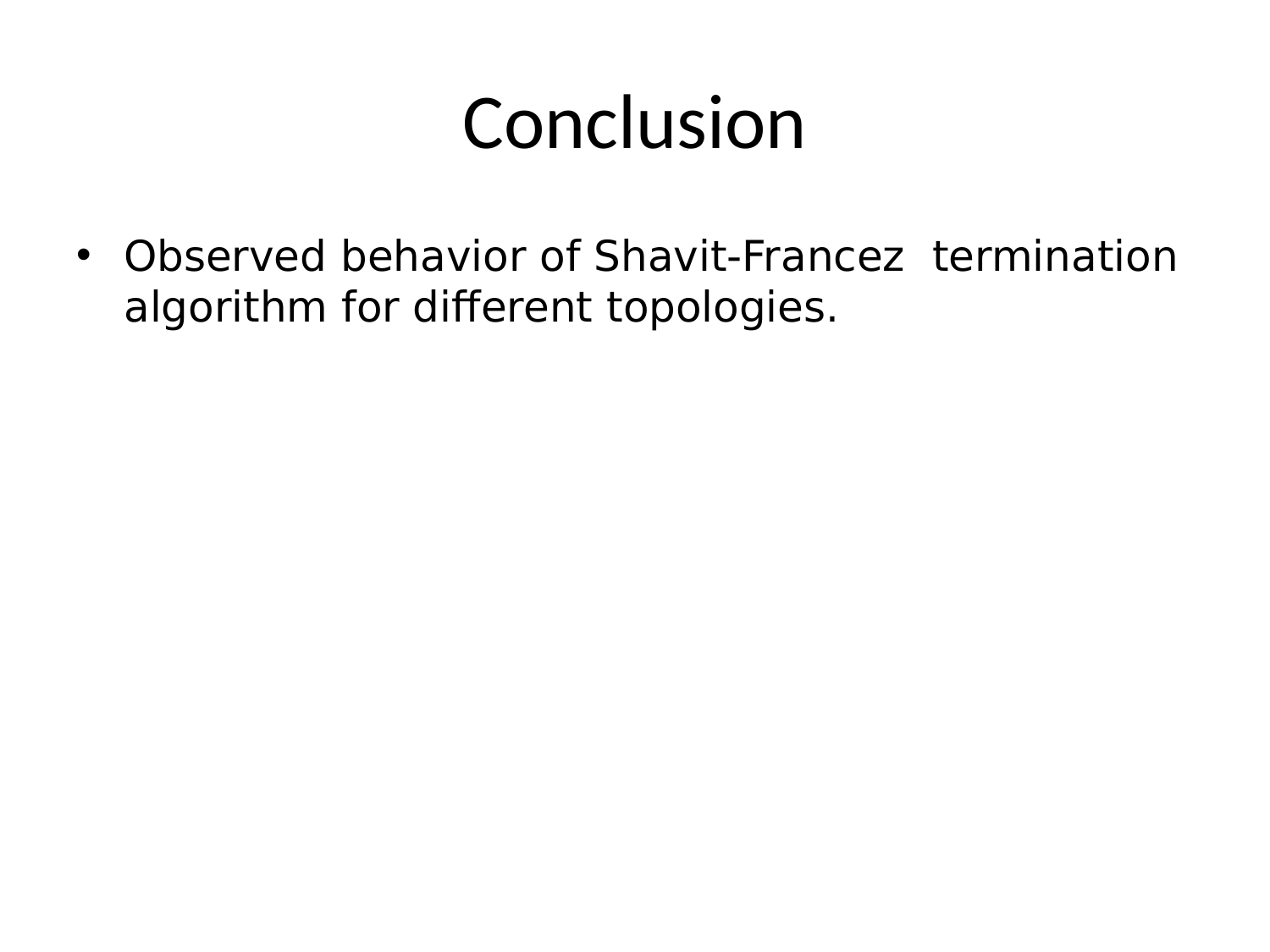

# Conclusion
Observed behavior of Shavit-Francez  termination algorithm for different topologies.